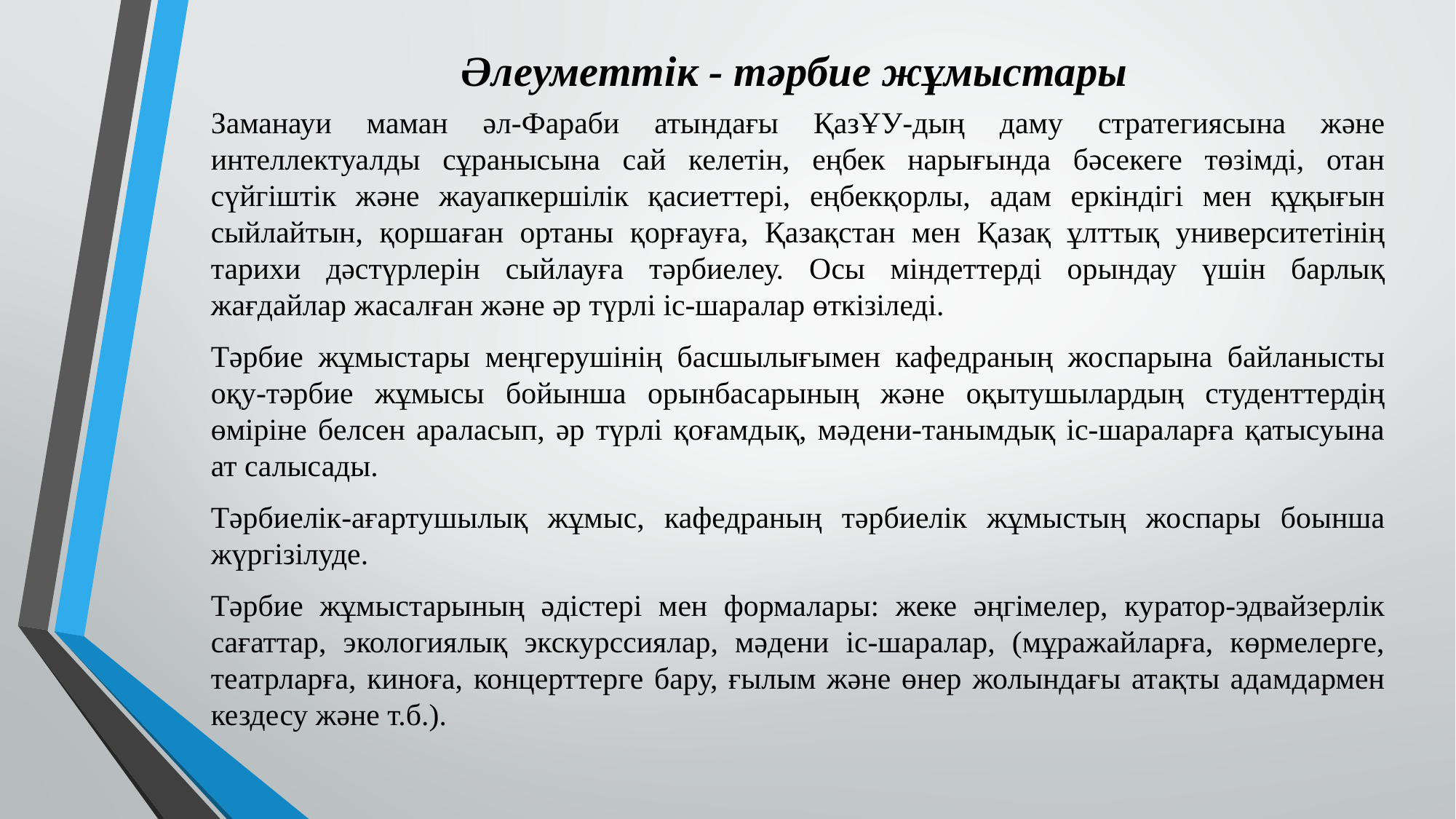

# Әлеуметтiк - тәрбие жұмыстары
	Заманауи маман әл-Фараби атындағы ҚазҰУ-дың даму стратегиясына және интеллектуалды сұранысына сай келетін, еңбек нарығында бәсекеге төзімді, отан сүйгіштік және жауапкершілік қасиеттері, еңбекқорлы, адам еркіндігі мен құқығын сыйлайтын, қоршаған ортаны қорғауға, Қазақстан мен Қазақ ұлттық университетінің тарихи дәстүрлерін сыйлауға тәрбиелеу. Осы міндеттерді орындау үшін барлық жағдайлар жасалған және әр түрлі іс-шаралар өткізіледі.
	Тәрбие жұмыстары меңгерушінің басшылығымен кафедраның жоспарына байланысты оқу-тәрбие жұмысы бойынша орынбасарының және оқытушылардың студенттердің өміріне белсен араласып, әр түрлі қоғамдық, мәдени-танымдық іс-шараларға қатысуына ат салысады.
	Тәрбиелік-ағартушылық жұмыс, кафедраның тәрбиелік жұмыстың жоспары боынша жүргізілуде.
	Тәрбие жұмыстарының әдістері мен формалары: жеке әңгімелер, куратор-эдвайзерлік сағаттар, экологиялық экскурссиялар, мәдени іс-шаралар, (мұражайларға, көрмелерге, театрларға, киноға, концерттерге бару, ғылым және өнер жолындағы атақты адамдармен кездесу және т.б.).